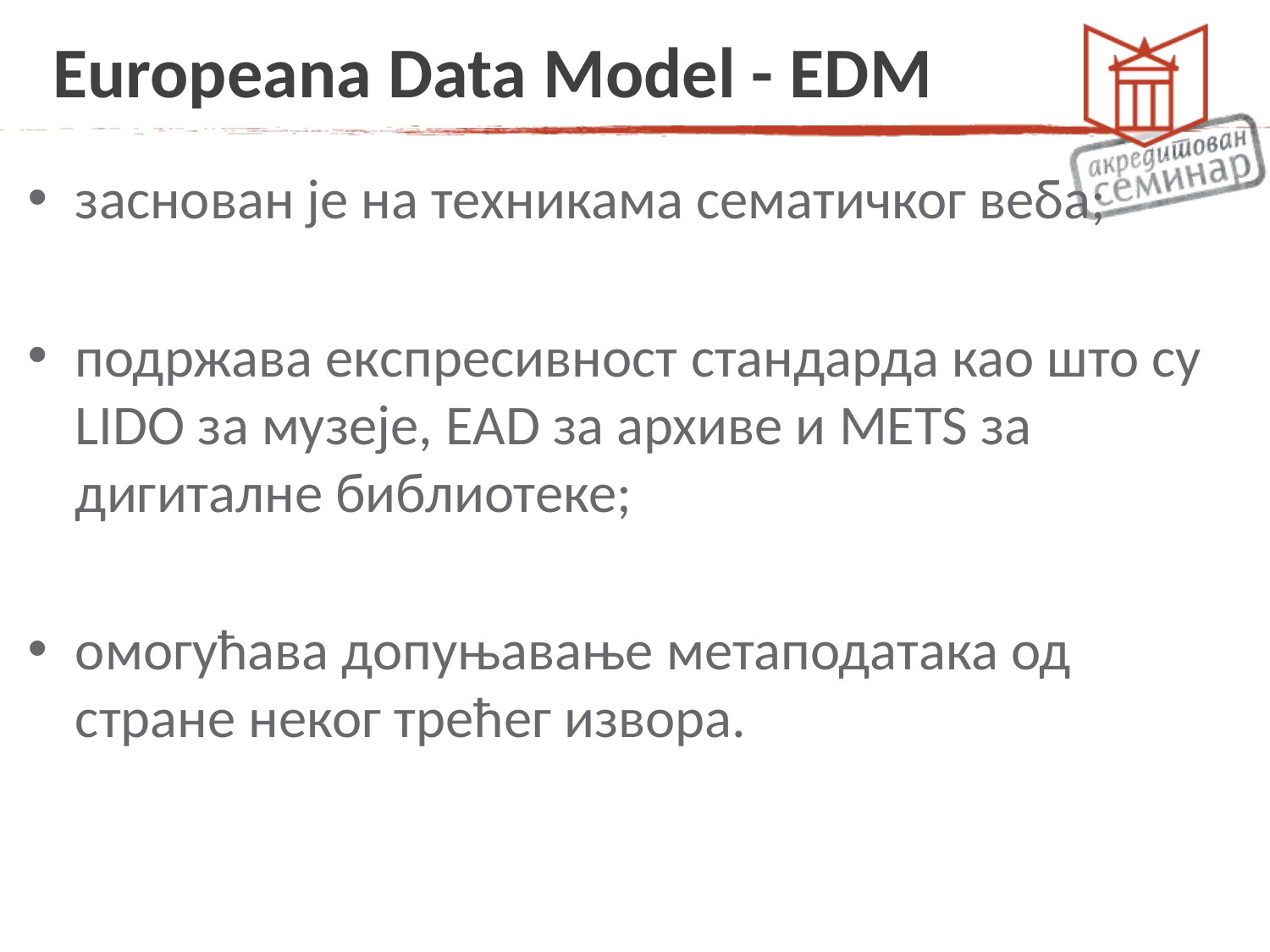

# Europeana Data Model - EDM
заснован је на техникама сематичког веба;

подржава експресивност стандарда као што су LIDO за музеје, EAD за архиве и METS за дигиталне библиотеке;

омогућава допуњавање метаподатака од стране неког трећег извора.